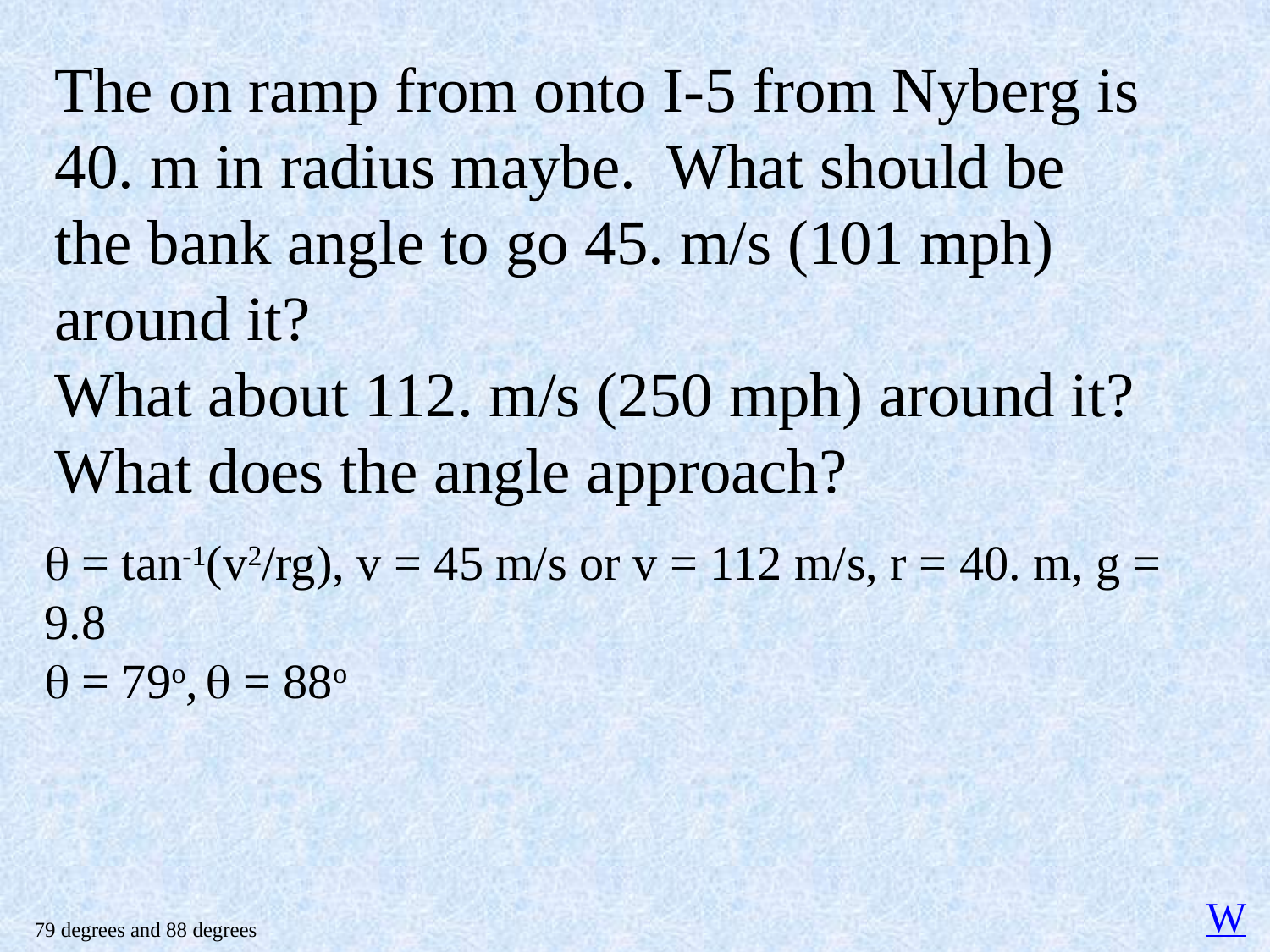

The on ramp from onto I-5 from Nyberg is 40. m in radius maybe.  What should be the bank angle to go 45. m/s (101 mph) around it?
What about 112. m/s (250 mph) around it?
What does the angle approach?
θ = tan-1(v2/rg), v = 45 m/s or v = 112 m/s, r = 40. m, g = 9.8
θ = 79o, θ = 88o
W
79 degrees and 88 degrees